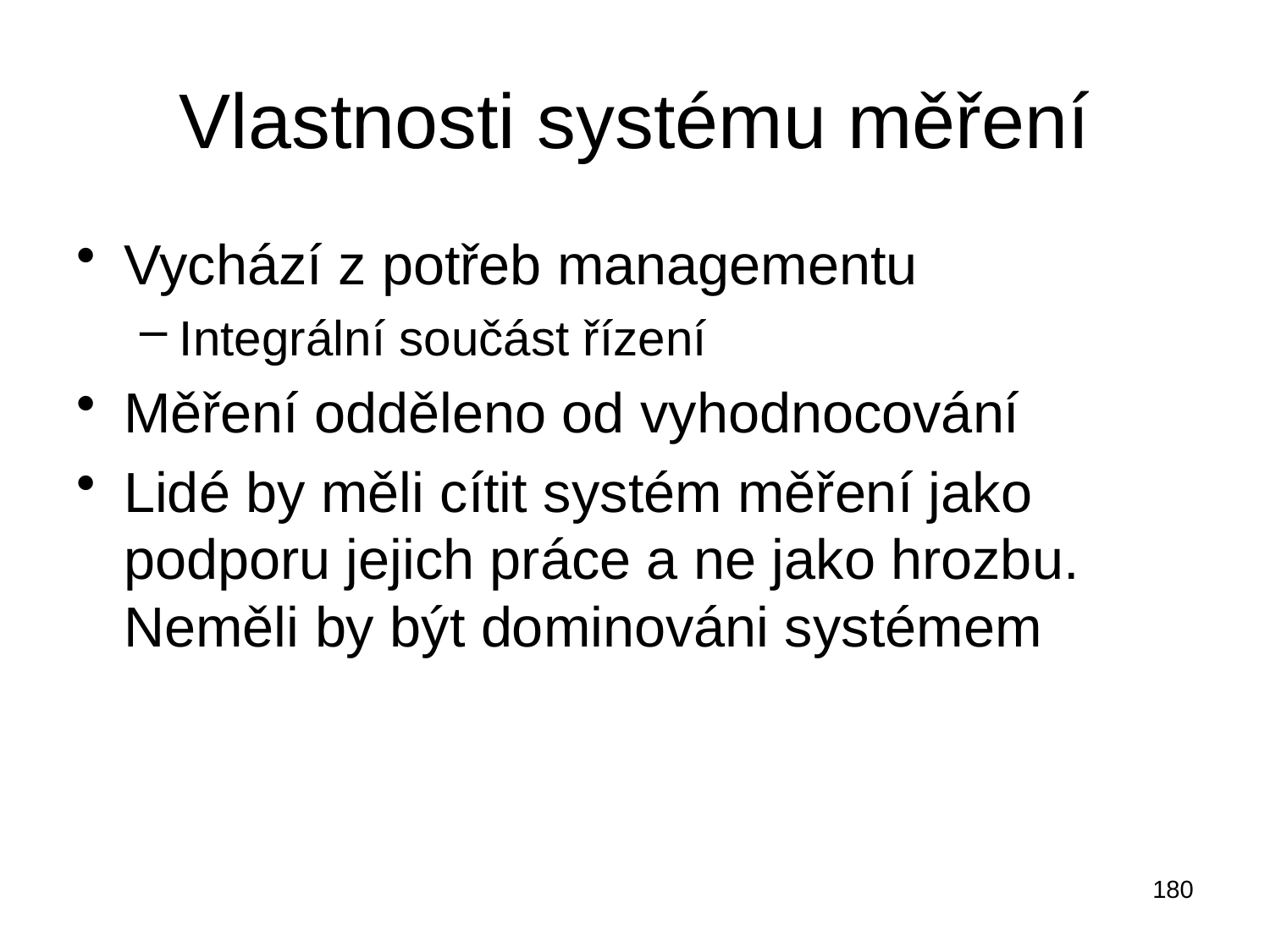

# Vlastnosti systému měření
Vychází z potřeb managementu
Integrální součást řízení
Měření odděleno od vyhodnocování
Lidé by měli cítit systém měření jako podporu jejich práce a ne jako hrozbu. Neměli by být dominováni systémem

180